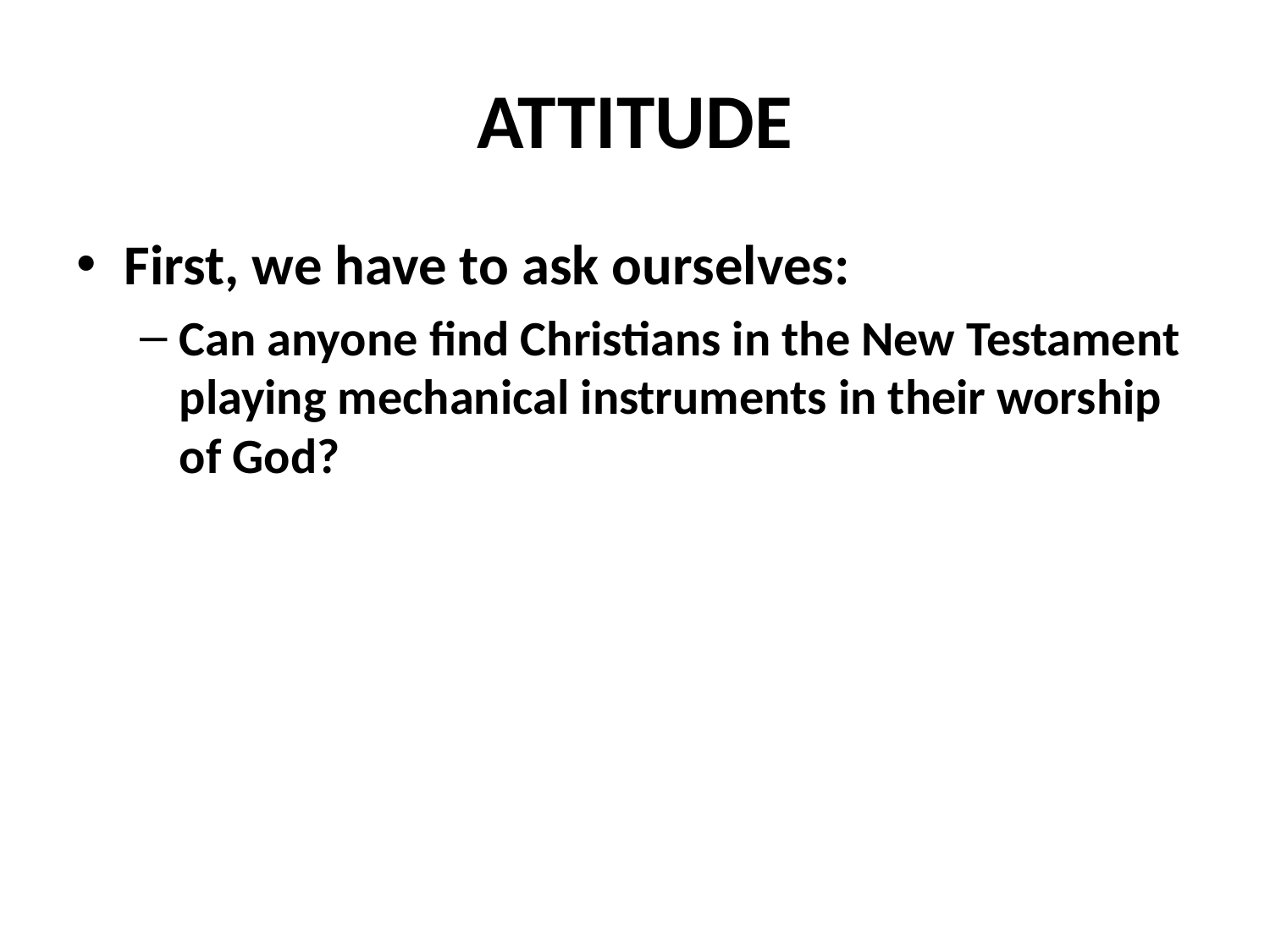

# ATTITUDE
First, we have to ask ourselves:
Can anyone find Christians in the New Testament playing mechanical instruments in their worship of God?